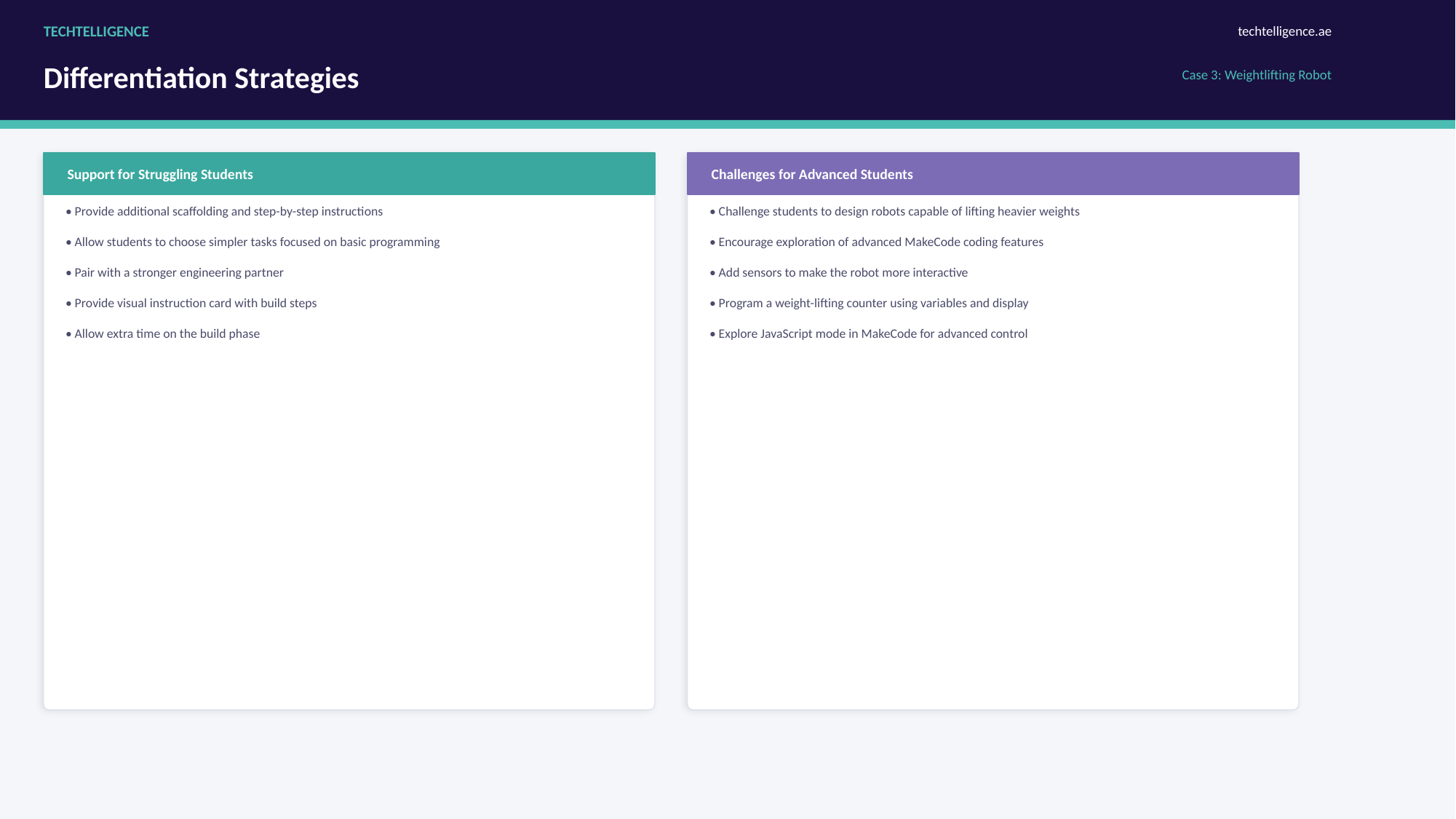

TECHTELLIGENCE
techtelligence.ae
Differentiation Strategies
Case 3: Weightlifting Robot

Support for Struggling Students
Challenges for Advanced Students
| • Provide additional scaffolding and step-by-step instructions |
| --- |
| • Allow students to choose simpler tasks focused on basic programming |
| • Pair with a stronger engineering partner |
| • Provide visual instruction card with build steps |
| • Allow extra time on the build phase |
| • Challenge students to design robots capable of lifting heavier weights |
| --- |
| • Encourage exploration of advanced MakeCode coding features |
| • Add sensors to make the robot more interactive |
| • Program a weight-lifting counter using variables and display |
| • Explore JavaScript mode in MakeCode for advanced control |

TECHTELLIGENCE  |  Nezha Inventor's Kit V2  |  Case 3: Weightlifting Robot